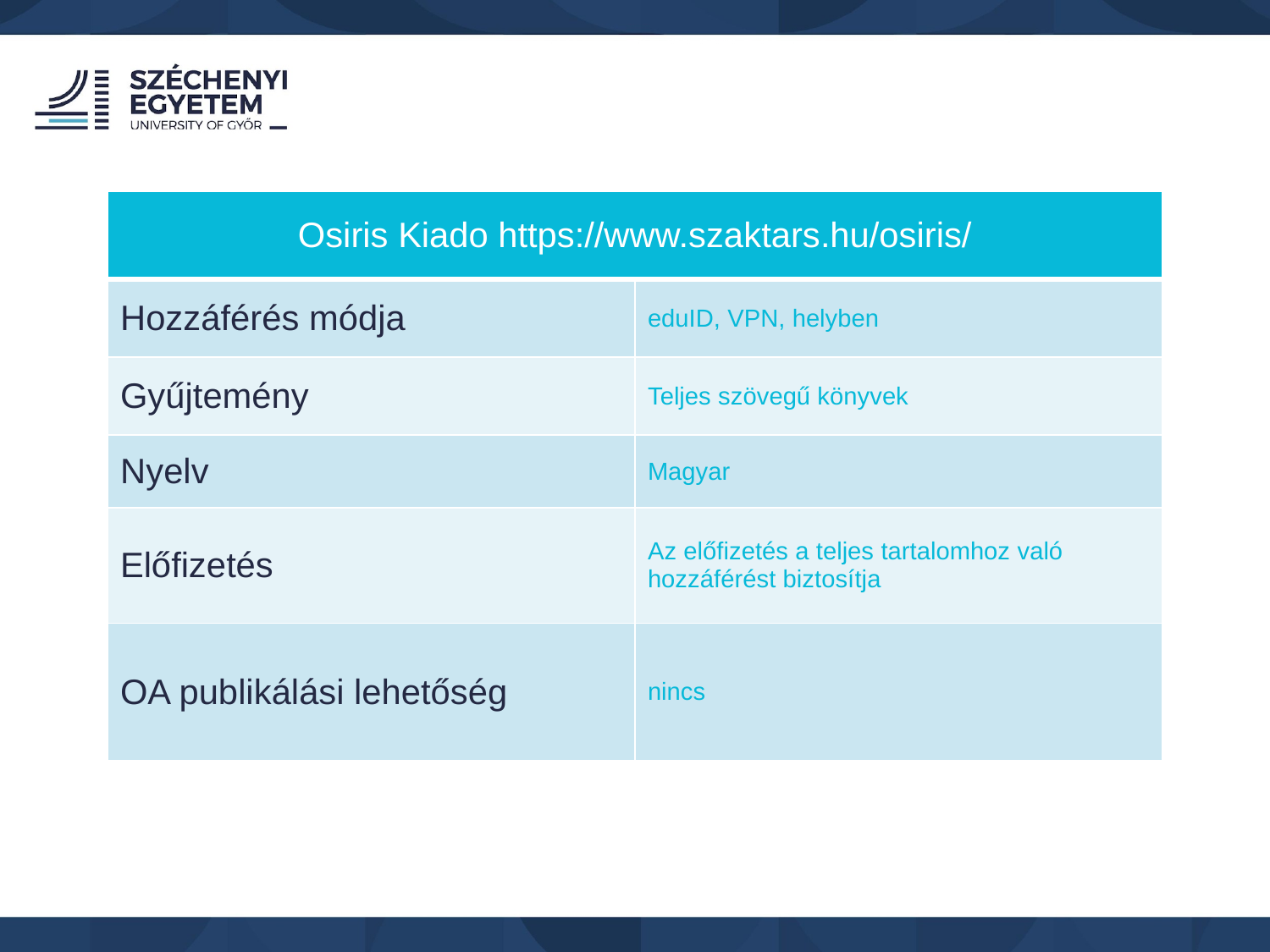

| Osiris Kiado https://www.szaktars.hu/osiris/ |  |
| --- | --- |
| Hozzáférés módja | eduID, VPN, helyben |
| Gyűjtemény | Teljes szövegű könyvek |
| Nyelv | Magyar |
| Előfizetés | Az előfizetés a teljes tartalomhoz való hozzáférést biztosítja |
| OA publikálási lehetőség | nincs |